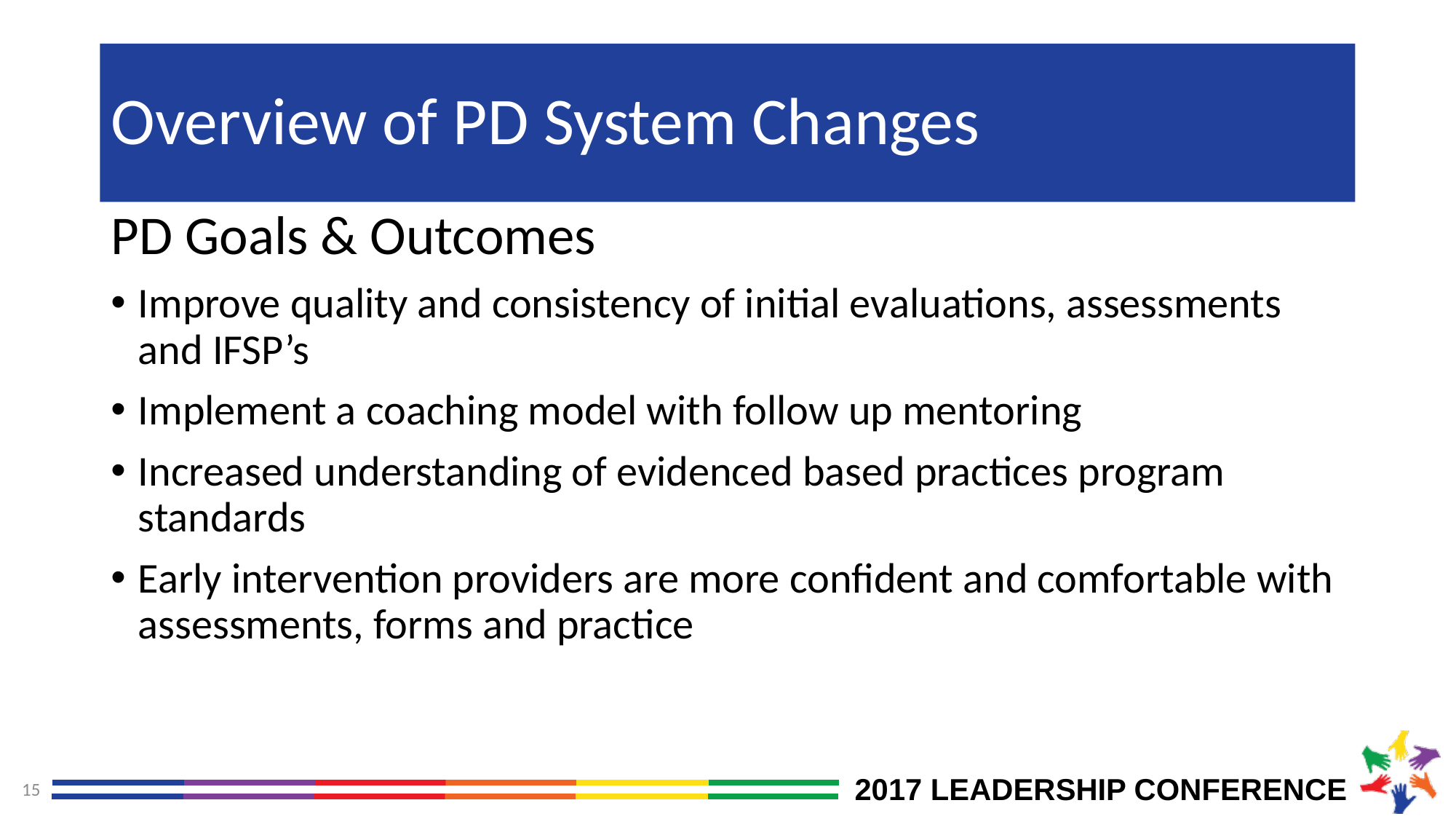

# Overview of PD System Changes
PD Goals & Outcomes
Improve quality and consistency of initial evaluations, assessments and IFSP’s
Implement a coaching model with follow up mentoring
Increased understanding of evidenced based practices program standards
Early intervention providers are more confident and comfortable with assessments, forms and practice
15